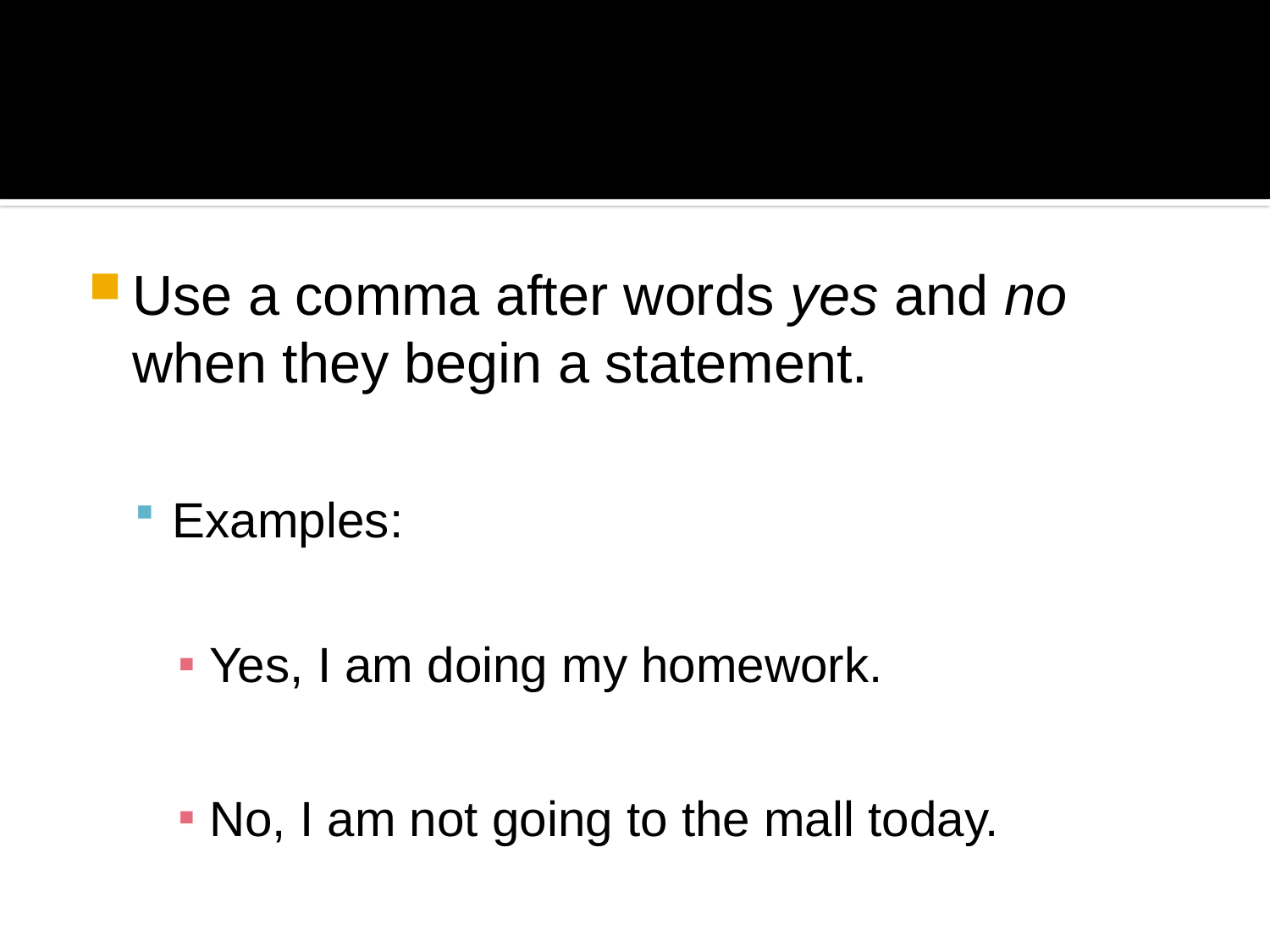

Use a comma after words yes and no when they begin a statement.

Examples:

Yes, I am doing my homework.

No, I am not going to the mall today.